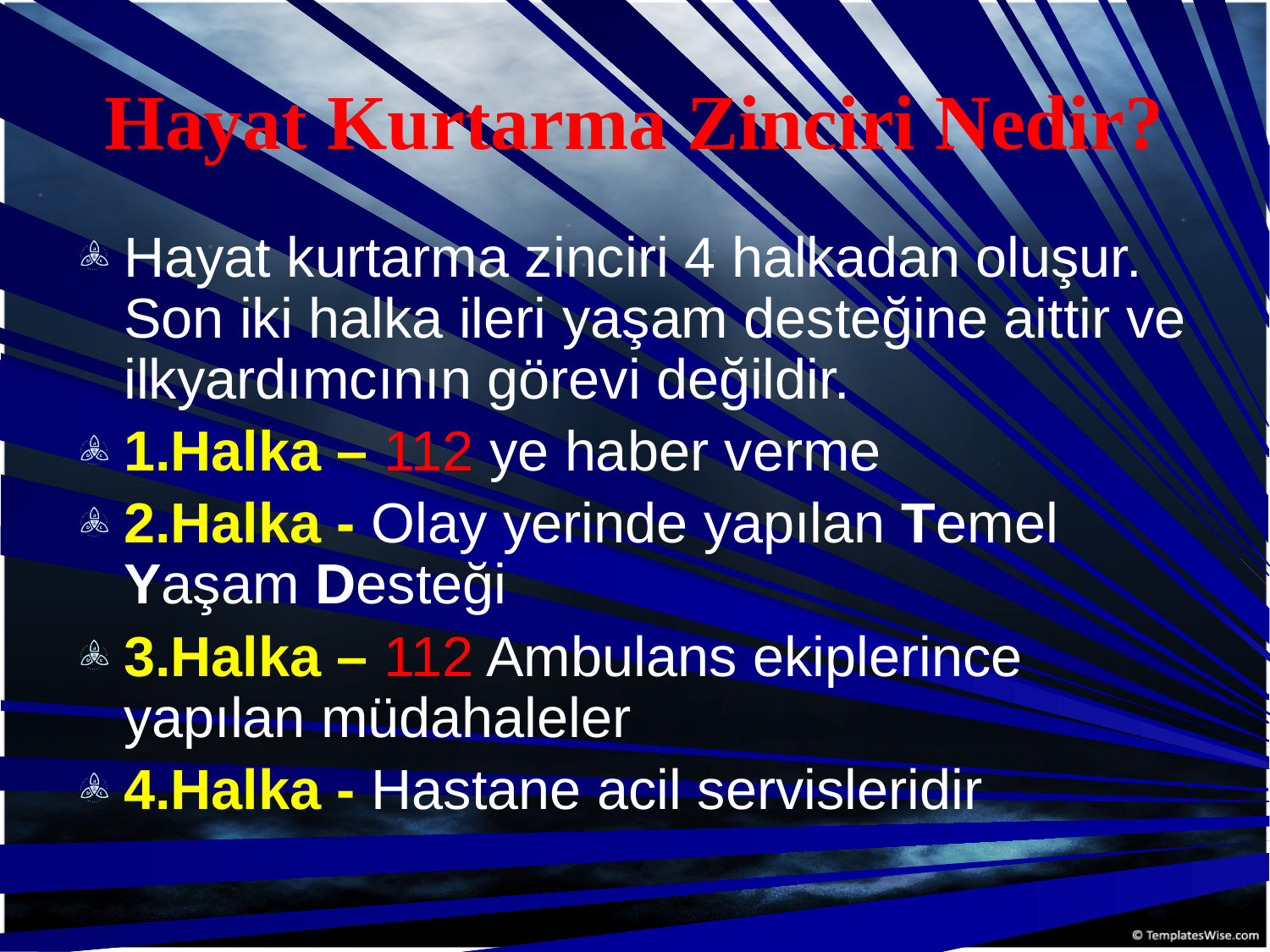

# Hayat Kurtarma Zinciri Nedir?
Hayat kurtarma zinciri 4 halkadan oluşur. Son iki halka ileri yaşam desteğine aittir ve ilkyardımcının görevi değildir.
1.Halka – 112 ye haber verme
2.Halka - Olay yerinde yapılan Temel Yaşam Desteği
3.Halka – 112 Ambulans ekiplerince yapılan müdahaleler
4.Halka - Hastane acil servisleridir